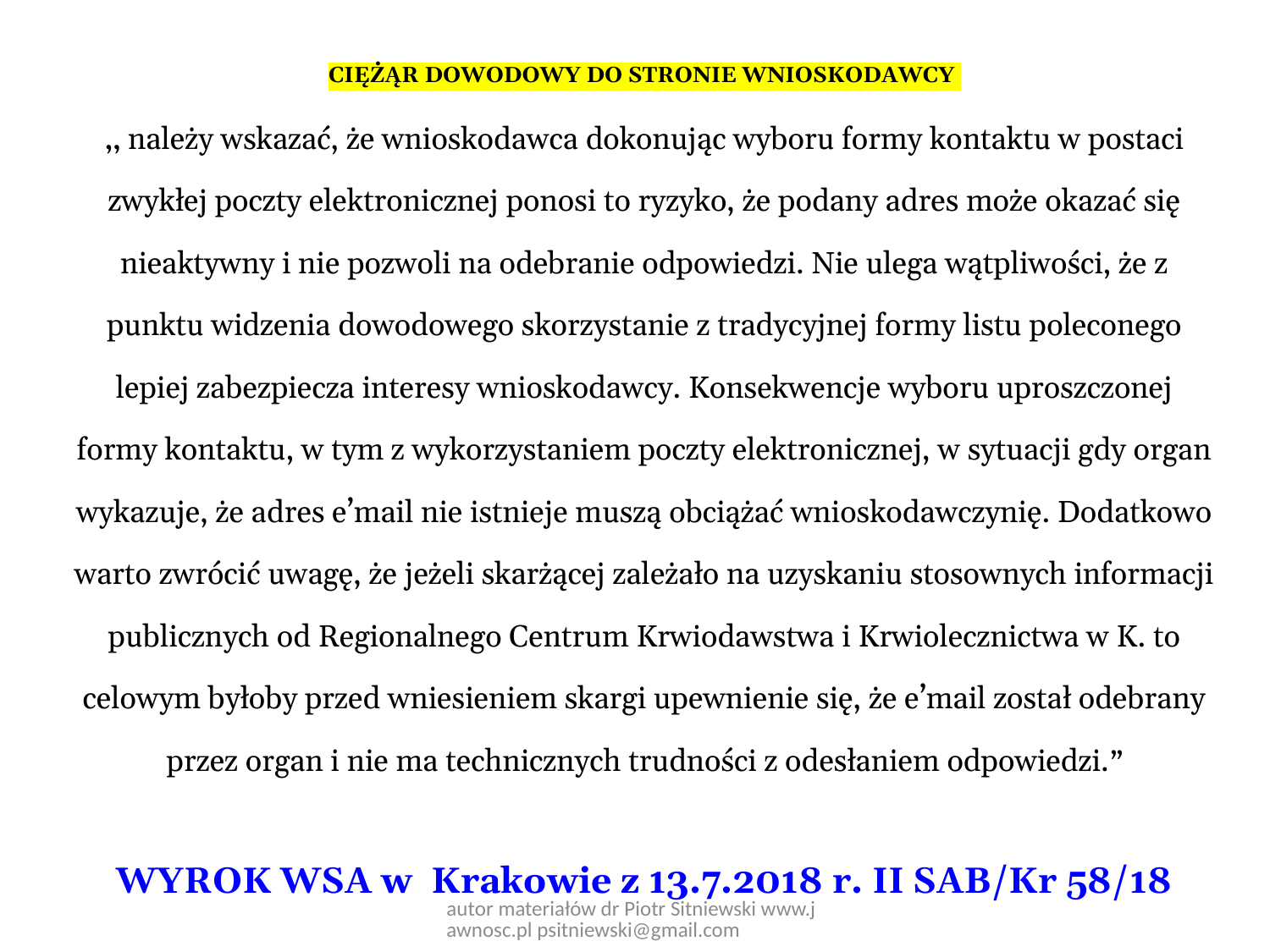

CIĘŻĄR DOWODOWY DO STRONIE WNIOSKODAWCY
,, należy wskazać, że wnioskodawca dokonując wyboru formy kontaktu w postaci zwykłej poczty elektronicznej ponosi to ryzyko, że podany adres może okazać się nieaktywny i nie pozwoli na odebranie odpowiedzi. Nie ulega wątpliwości, że z punktu widzenia dowodowego skorzystanie z tradycyjnej formy listu poleconego lepiej zabezpiecza interesy wnioskodawcy. Konsekwencje wyboru uproszczonej formy kontaktu, w tym z wykorzystaniem poczty elektronicznej, w sytuacji gdy organ wykazuje, że adres e’mail nie istnieje muszą obciążać wnioskodawczynię. Dodatkowo warto zwrócić uwagę, że jeżeli skarżącej zależało na uzyskaniu stosownych informacji publicznych od Regionalnego Centrum Krwiodawstwa i Krwiolecznictwa w K. to celowym byłoby przed wniesieniem skargi upewnienie się, że e’mail został odebrany przez organ i nie ma technicznych trudności z odesłaniem odpowiedzi.”

WYROK WSA w  Krakowie z 13.7.2018 r. II SAB/Kr 58/18
autor materiałów dr Piotr Sitniewski www.jawnosc.pl psitniewski@gmail.com